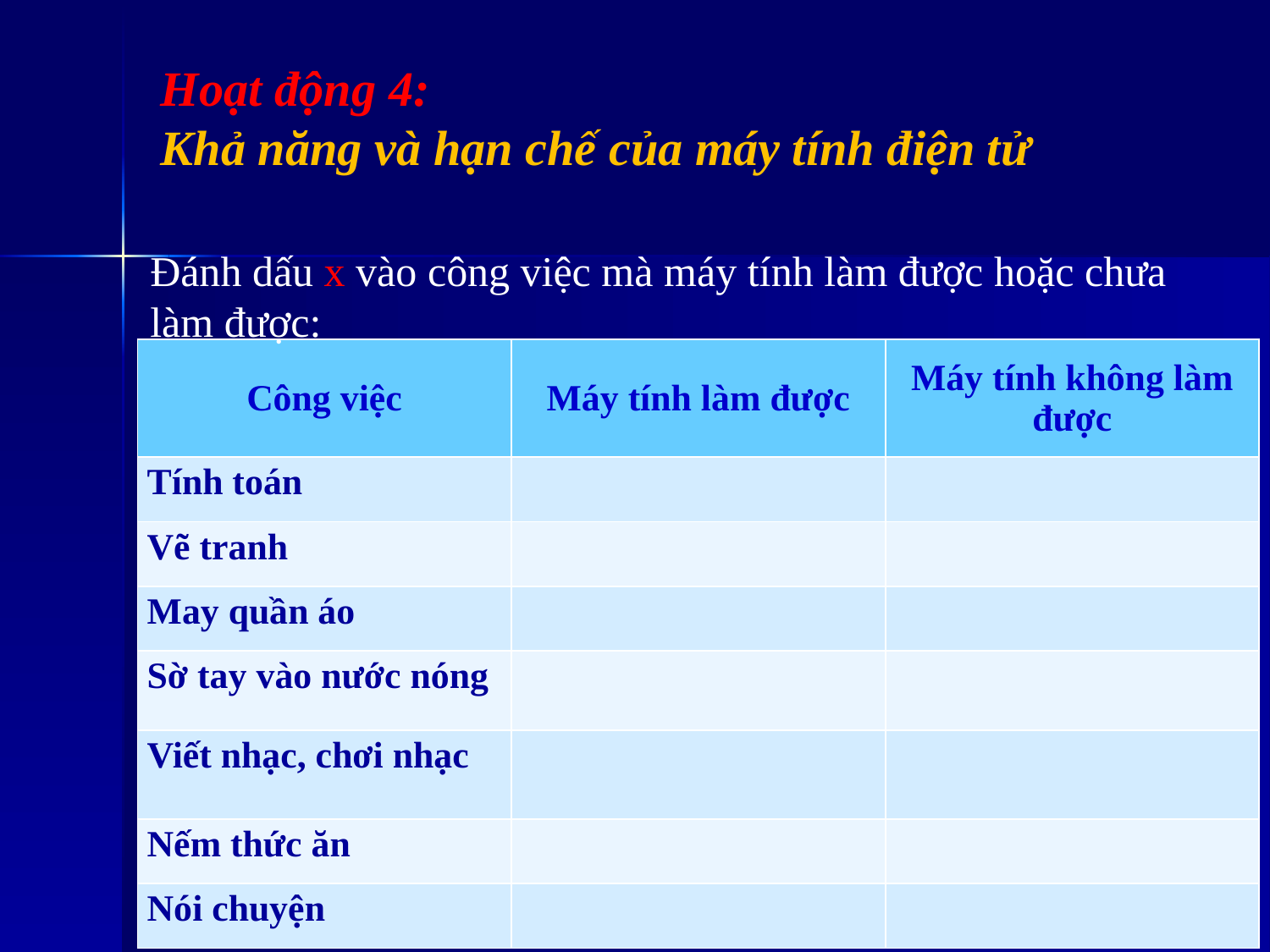

# Hoạt động 4: Khả năng và hạn chế của máy tính điện tử
Đánh dấu x vào công việc mà máy tính làm được hoặc chưa làm được:
| Công việc | Máy tính làm được | Máy tính không làm được |
| --- | --- | --- |
| Tính toán |  |  |
| Vẽ tranh |  |  |
| May quần áo |  |  |
| Sờ tay vào nước nóng |  |  |
| Viết nhạc, chơi nhạc |  |  |
| Nếm thức ăn |  |  |
| Nói chuyện |  |  |